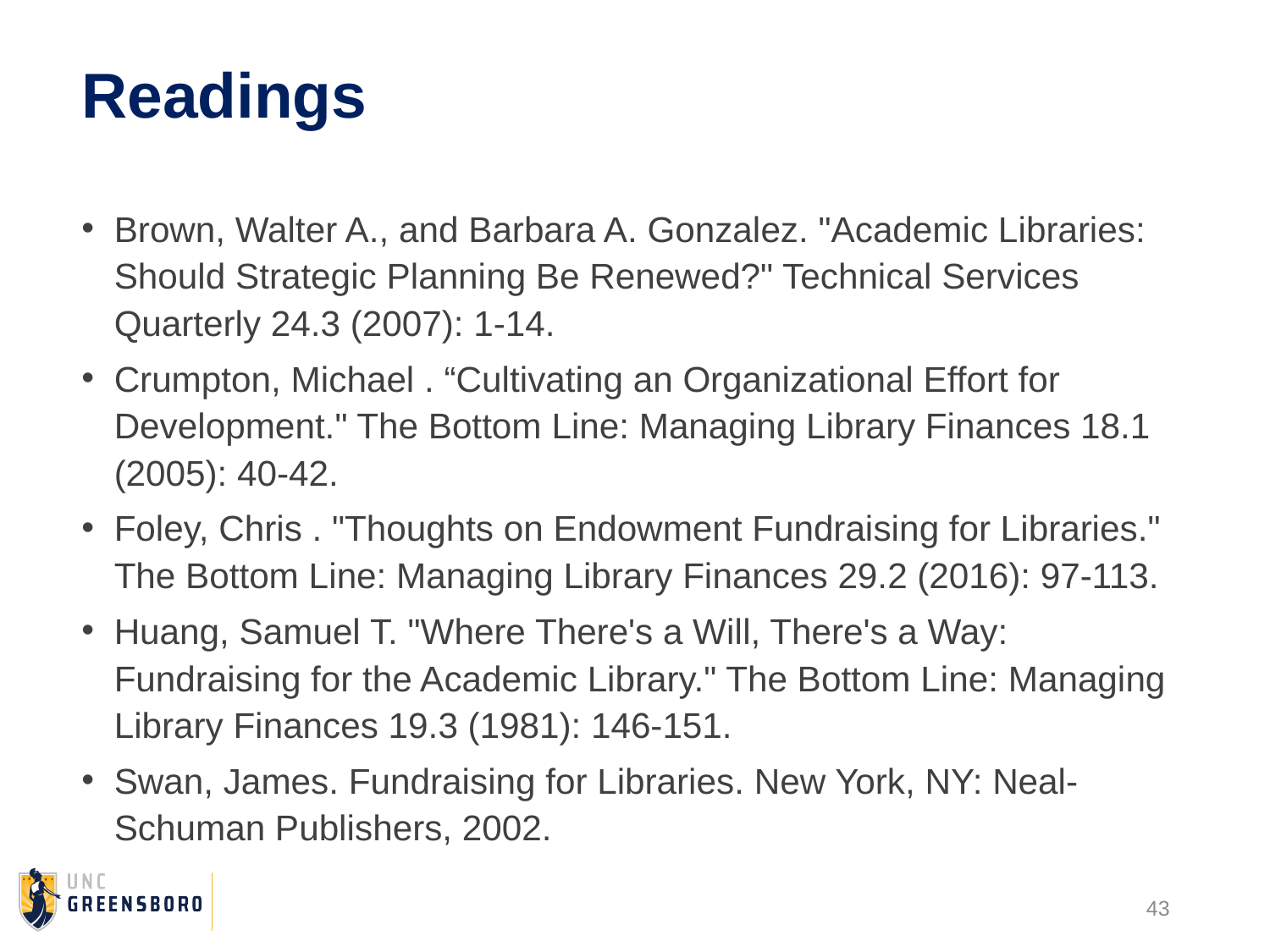

Readings
Brown, Walter A., and Barbara A. Gonzalez. "Academic Libraries: Should Strategic Planning Be Renewed?" Technical Services Quarterly 24.3 (2007): 1-14.
Crumpton, Michael . “Cultivating an Organizational Effort for Development." The Bottom Line: Managing Library Finances 18.1 (2005): 40-42.
Foley, Chris . "Thoughts on Endowment Fundraising for Libraries." The Bottom Line: Managing Library Finances 29.2 (2016): 97-113.
Huang, Samuel T. "Where There's a Will, There's a Way: Fundraising for the Academic Library." The Bottom Line: Managing Library Finances 19.3 (1981): 146-151.
Swan, James. Fundraising for Libraries. New York, NY: Neal-Schuman Publishers, 2002.

43